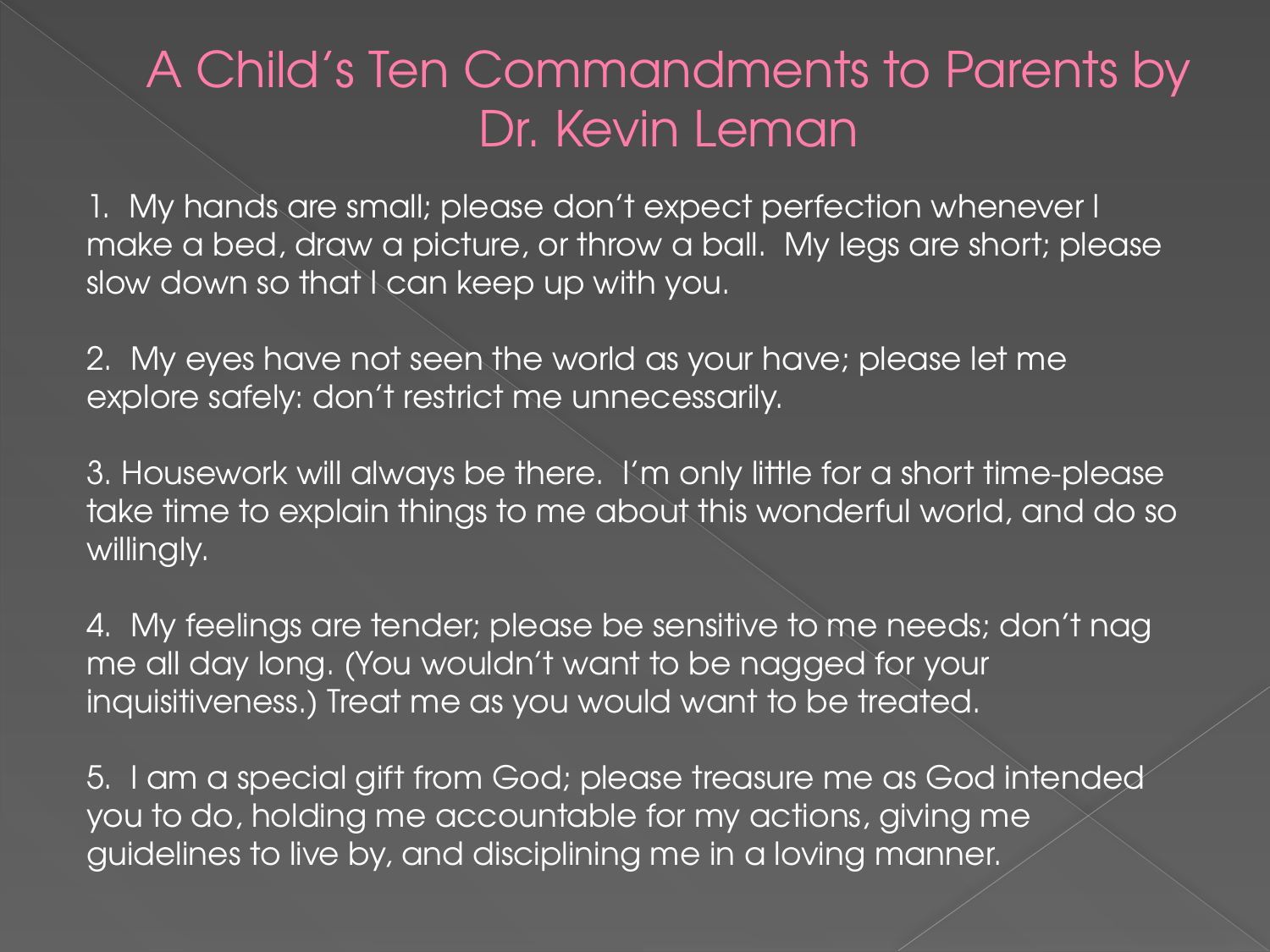

# A Child’s Ten Commandments to Parents by Dr. Kevin Leman
1.  My hands are small; please don’t expect perfection whenever I make a bed, draw a picture, or throw a ball.  My legs are short; please slow down so that I can keep up with you.
2.  My eyes have not seen the world as your have; please let me explore safely: don’t restrict me unnecessarily.
3. Housework will always be there.  I’m only little for a short time-please take time to explain things to me about this wonderful world, and do so willingly.
4.  My feelings are tender; please be sensitive to me needs; don’t nag me all day long. (You wouldn’t want to be nagged for your inquisitiveness.) Treat me as you would want to be treated.
5.  I am a special gift from God; please treasure me as God intended you to do, holding me accountable for my actions, giving me guidelines to live by, and disciplining me in a loving manner.